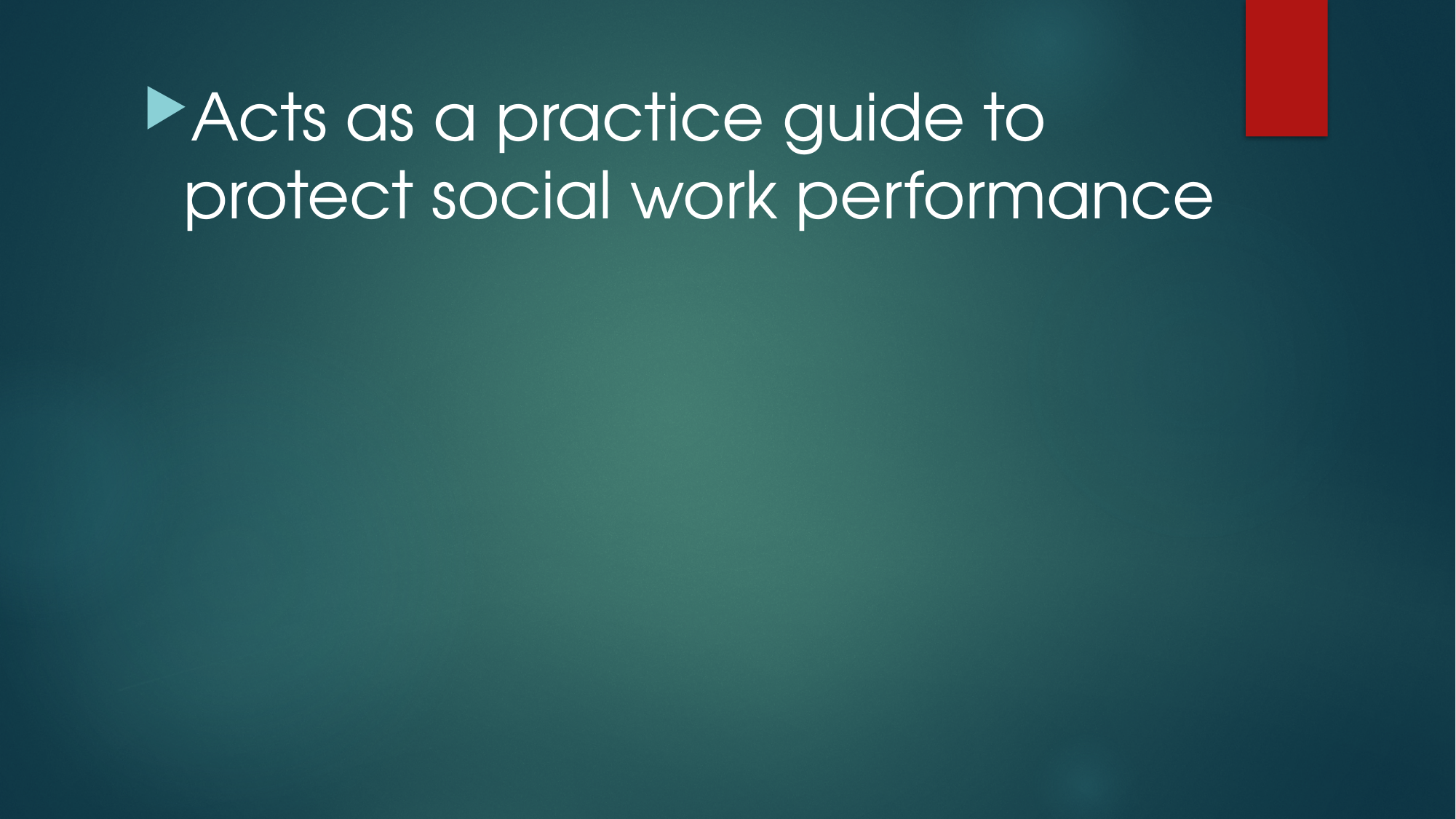

Acts as a practice guide to protect social work performance